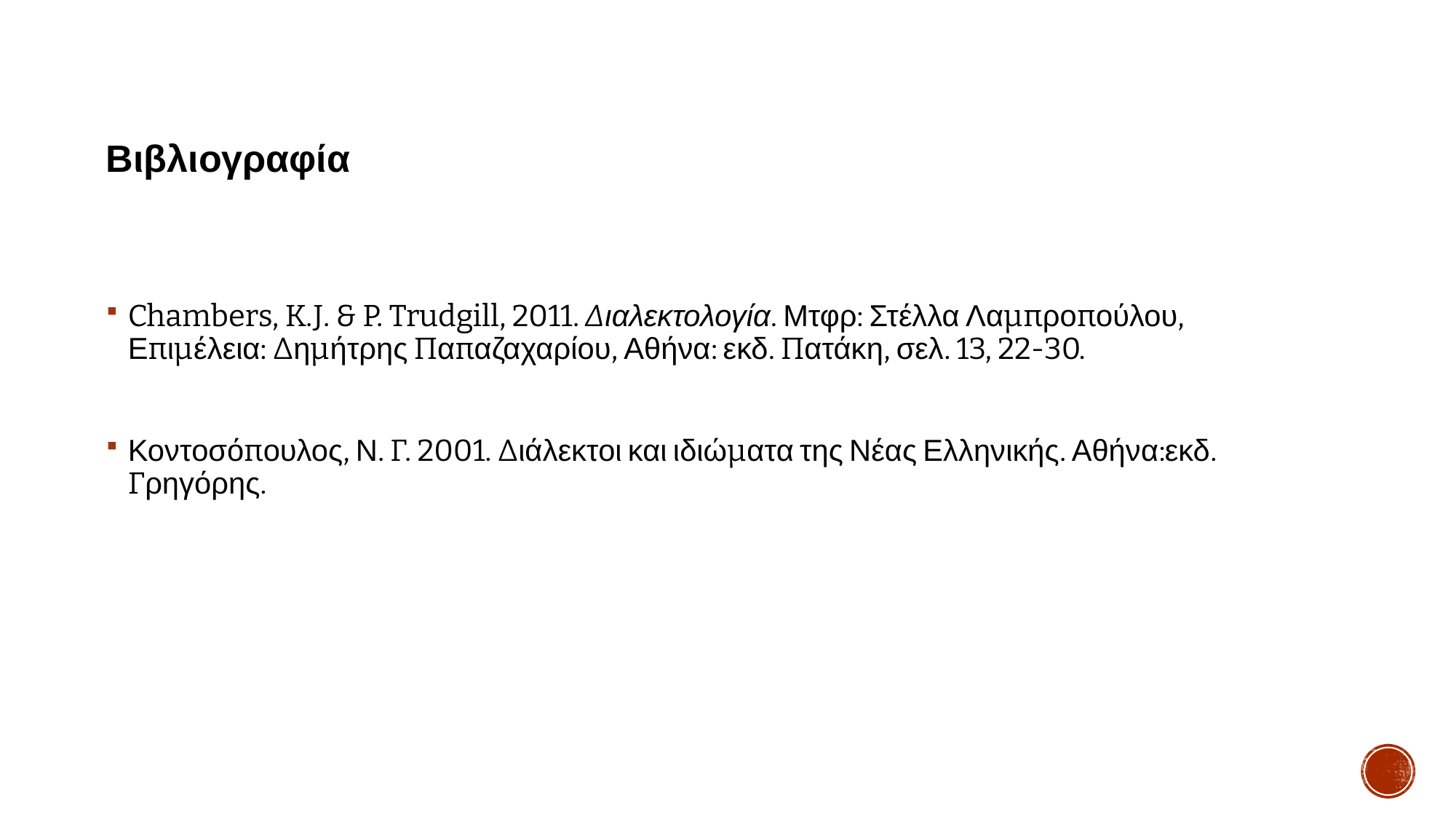

Βιβλιογραφία

Chambers, K.J. & P. Trudgill, 2011. Διαλεκτολογία. Μτφρ: Στέλλα Λαμπροπούλου, Επιμέλεια: Δημήτρης Παπαζαχαρίου, Αθήνα: εκδ. Πατάκη, σελ. 13, 22-30.

Κοντοσόπουλος, Ν. Γ. 2001. Διάλεκτοι και ιδιώματα της Νέας Ελληνικής. Αθήνα:εκδ. Γρηγόρης.